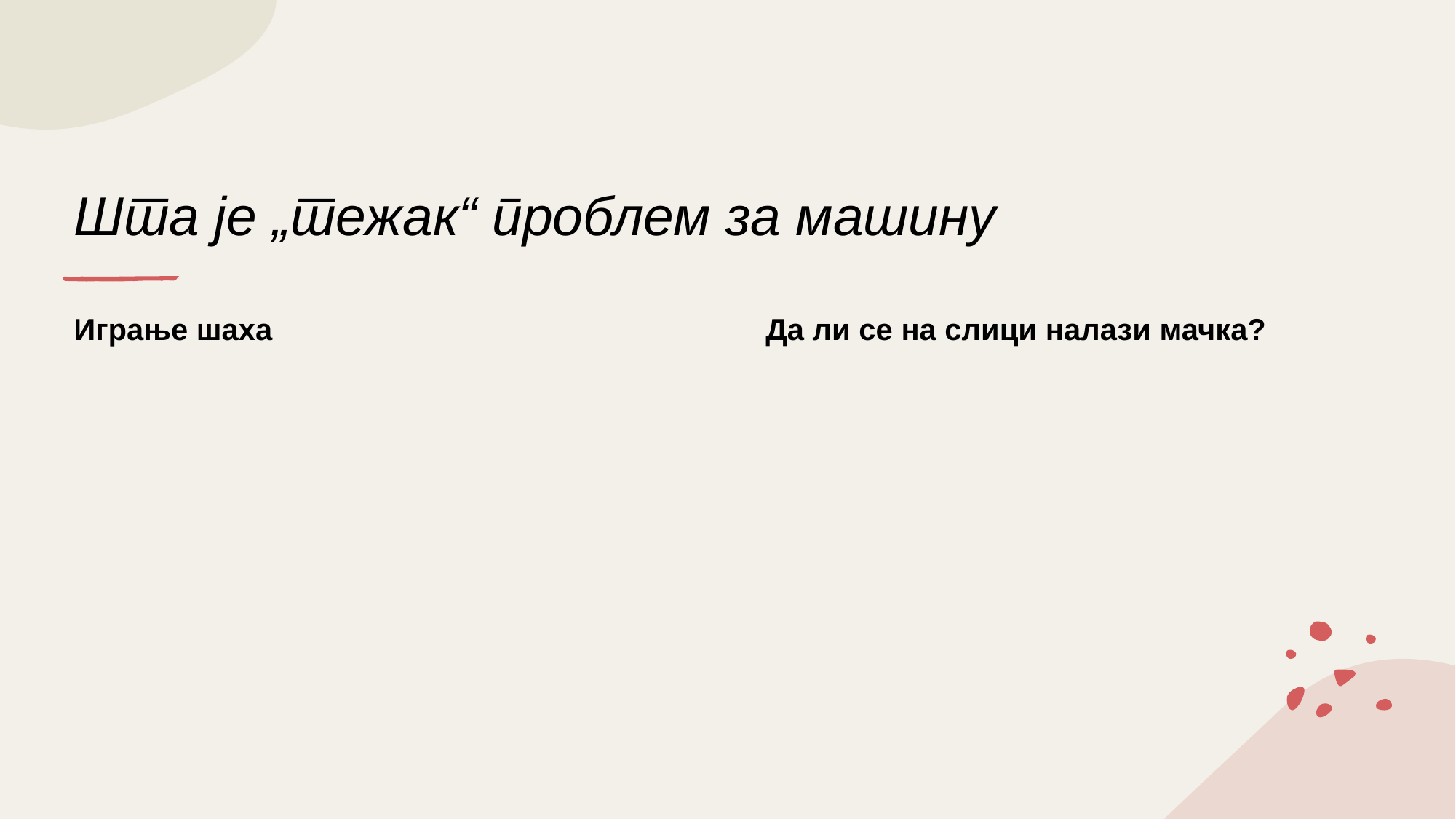

# Шта је „тежак“ проблем за машину
Да ли се на слици налази мачка?
Играње шаха